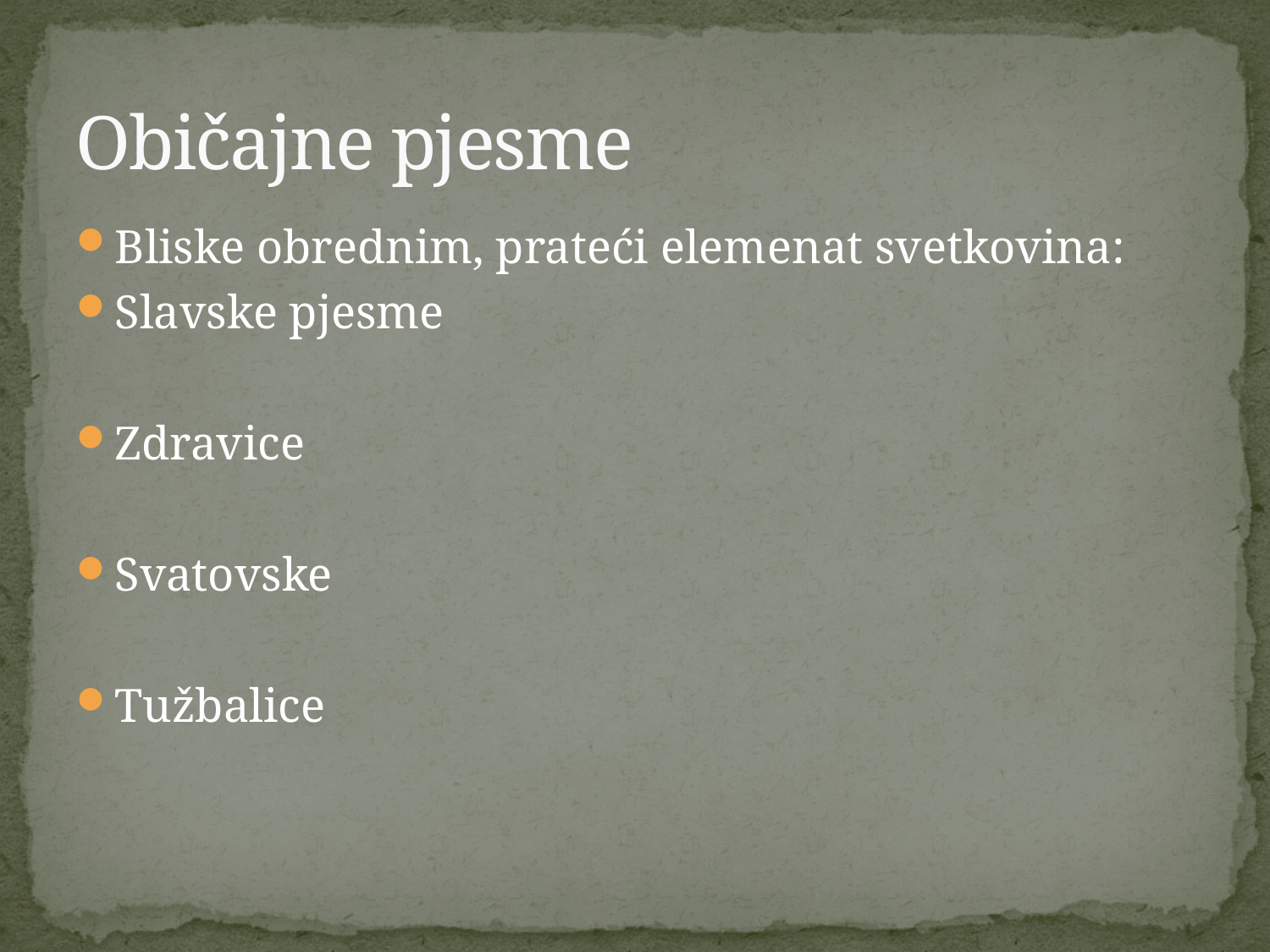

# Običajne pjesme
Bliske obrednim, prateći elemenat svetkovina:
Slavske pjesme

Zdravice

Svatovske

Tužbalice